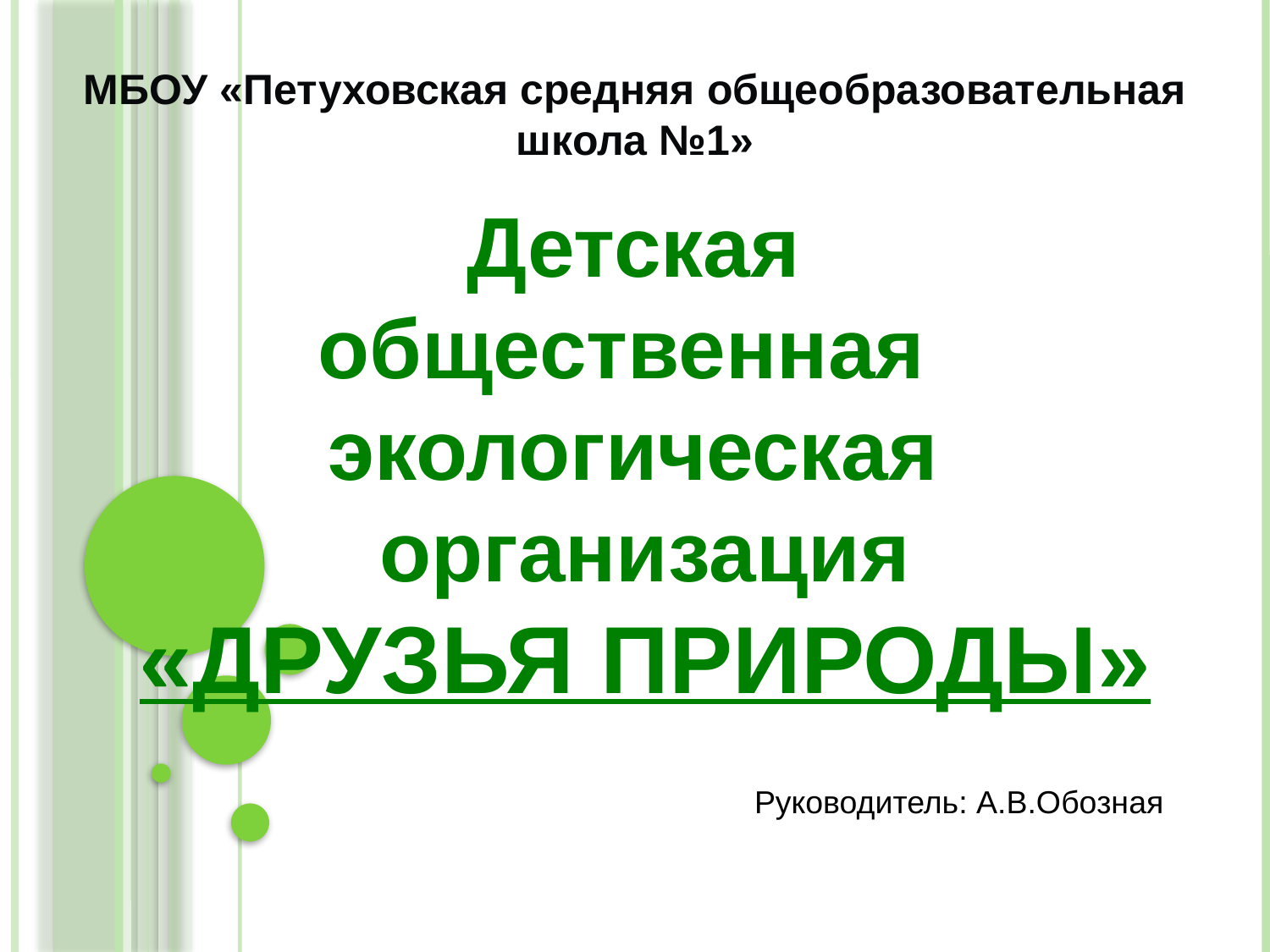

МБОУ «Петуховская средняя общеобразовательная школа №1»
Детская
общественная
экологическая
организация
«ДРУЗЬЯ ПРИРОДЫ»
Руководитель: А.В.Обозная